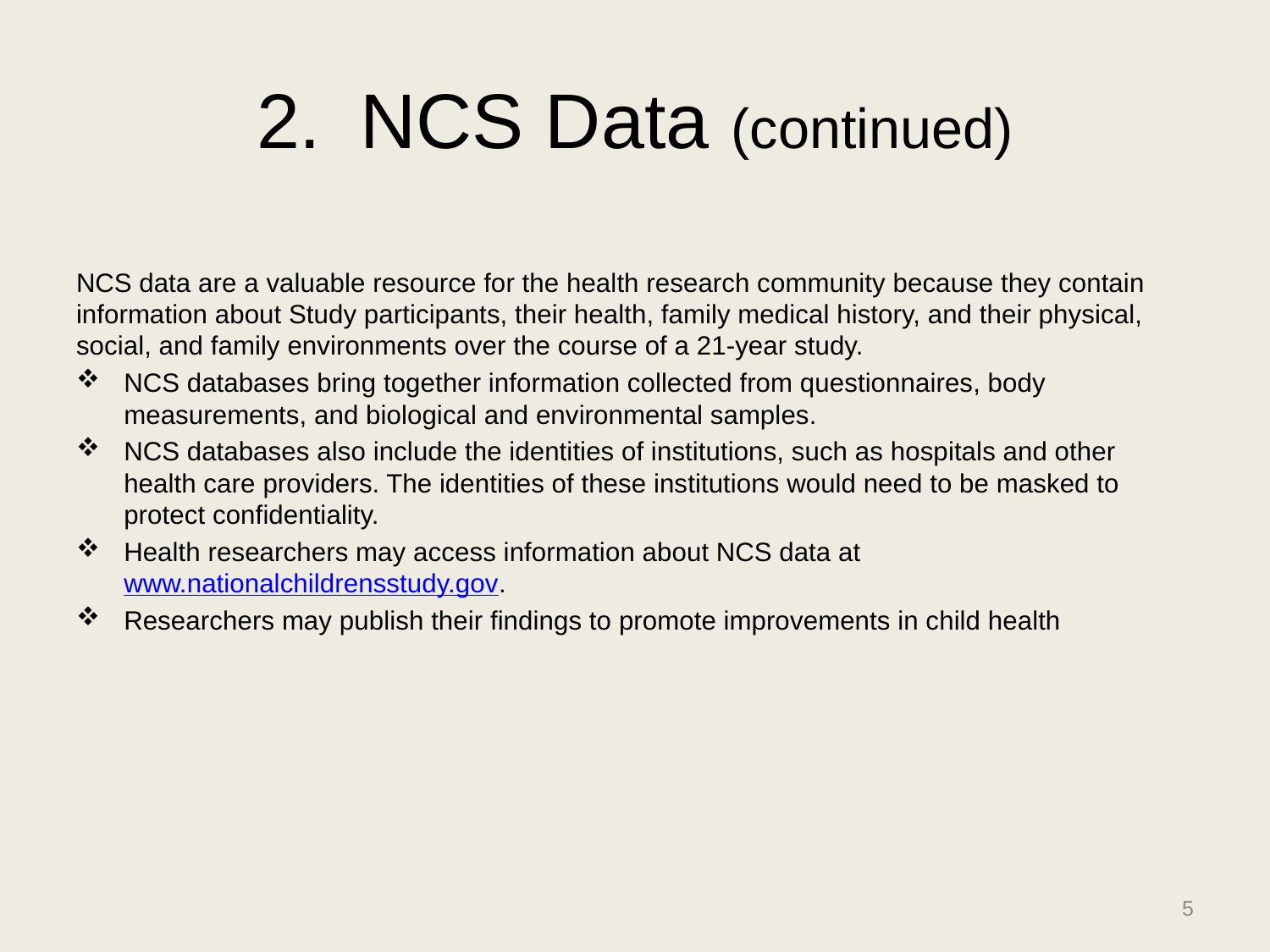

# NCS Data (continued)

NCS data are a valuable resource for the health research community because they contain information about Study participants, their health, family medical history, and their physical, social, and family environments over the course of a 21-year study.
NCS databases bring together information collected from questionnaires, body measurements, and biological and environmental samples.
NCS databases also include the identities of institutions, such as hospitals and other health care providers. The identities of these institutions would need to be masked to protect confidentiality.
Health researchers may access information about NCS data at www.nationalchildrensstudy.gov.
Researchers may publish their findings to promote improvements in child health
5